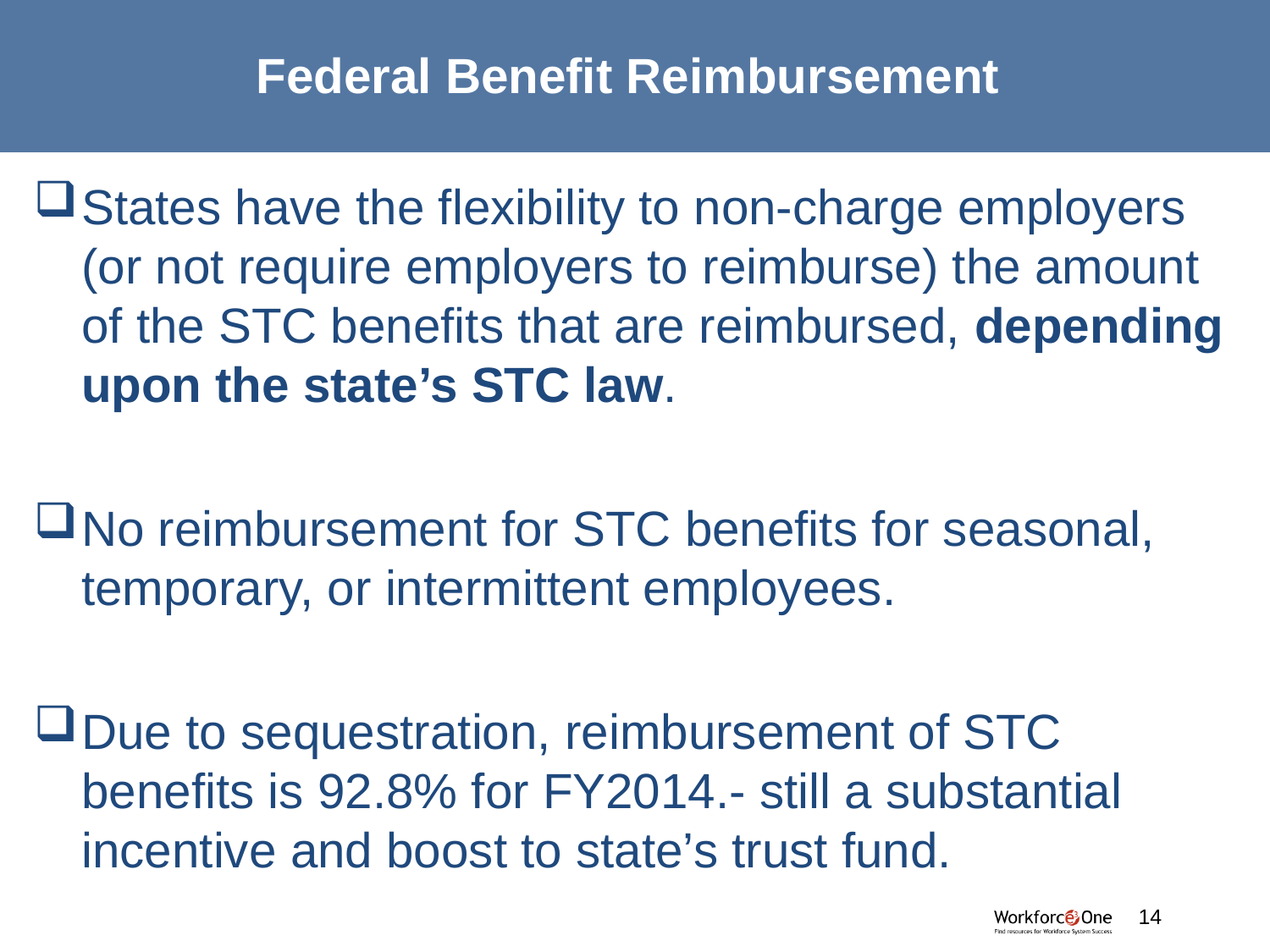

# Federal Benefit Reimbursement
States have the flexibility to non-charge employers (or not require employers to reimburse) the amount of the STC benefits that are reimbursed, depending upon the state’s STC law.
No reimbursement for STC benefits for seasonal, temporary, or intermittent employees.
Due to sequestration, reimbursement of STC benefits is 92.8% for FY2014.- still a substantial incentive and boost to state’s trust fund.
#
14